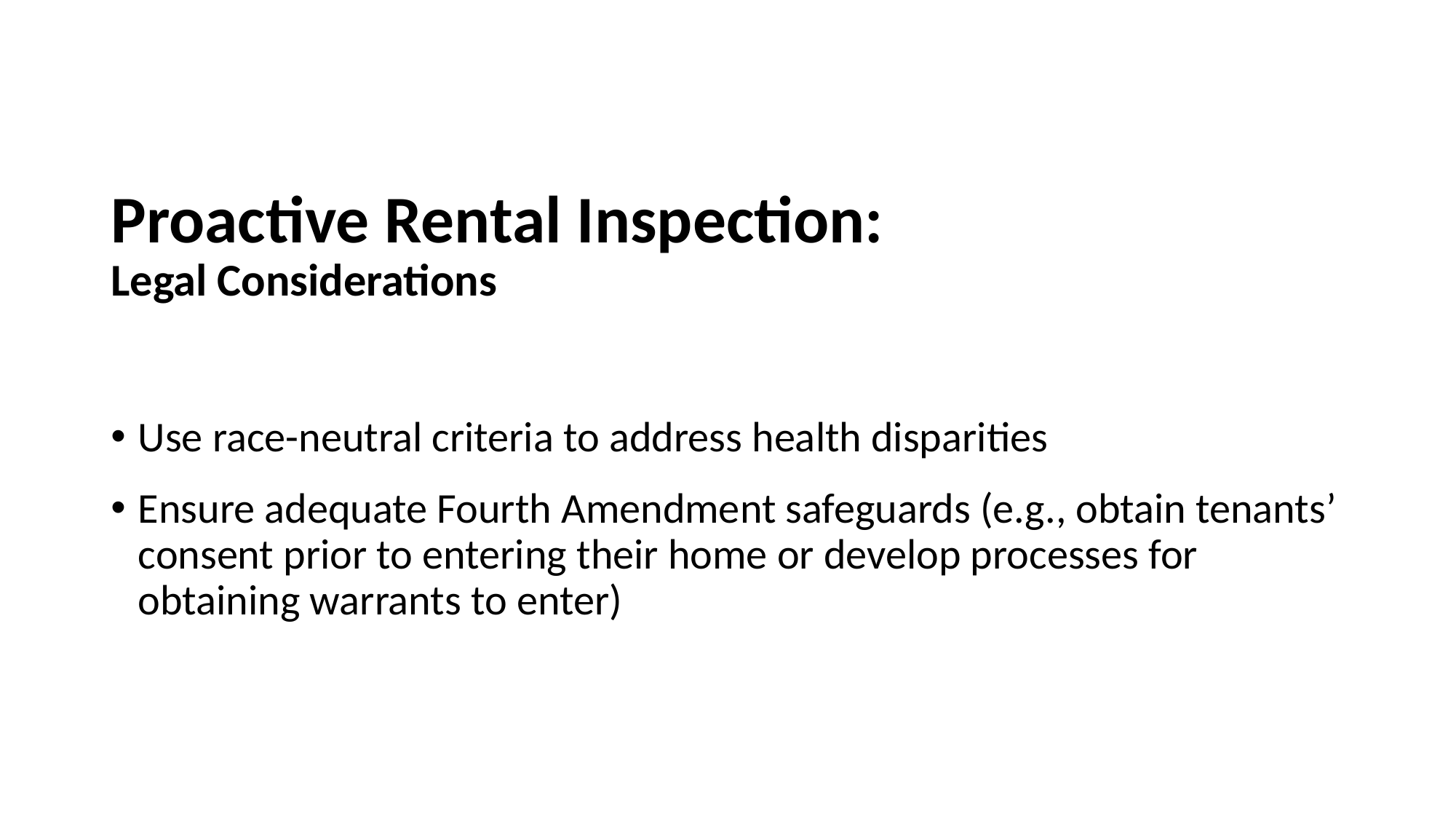

# Proactive Rental Inspection: Legal Considerations
Use race-neutral criteria to address health disparities
Ensure adequate Fourth Amendment safeguards (e.g., obtain tenants’ consent prior to entering their home or develop processes for obtaining warrants to enter)